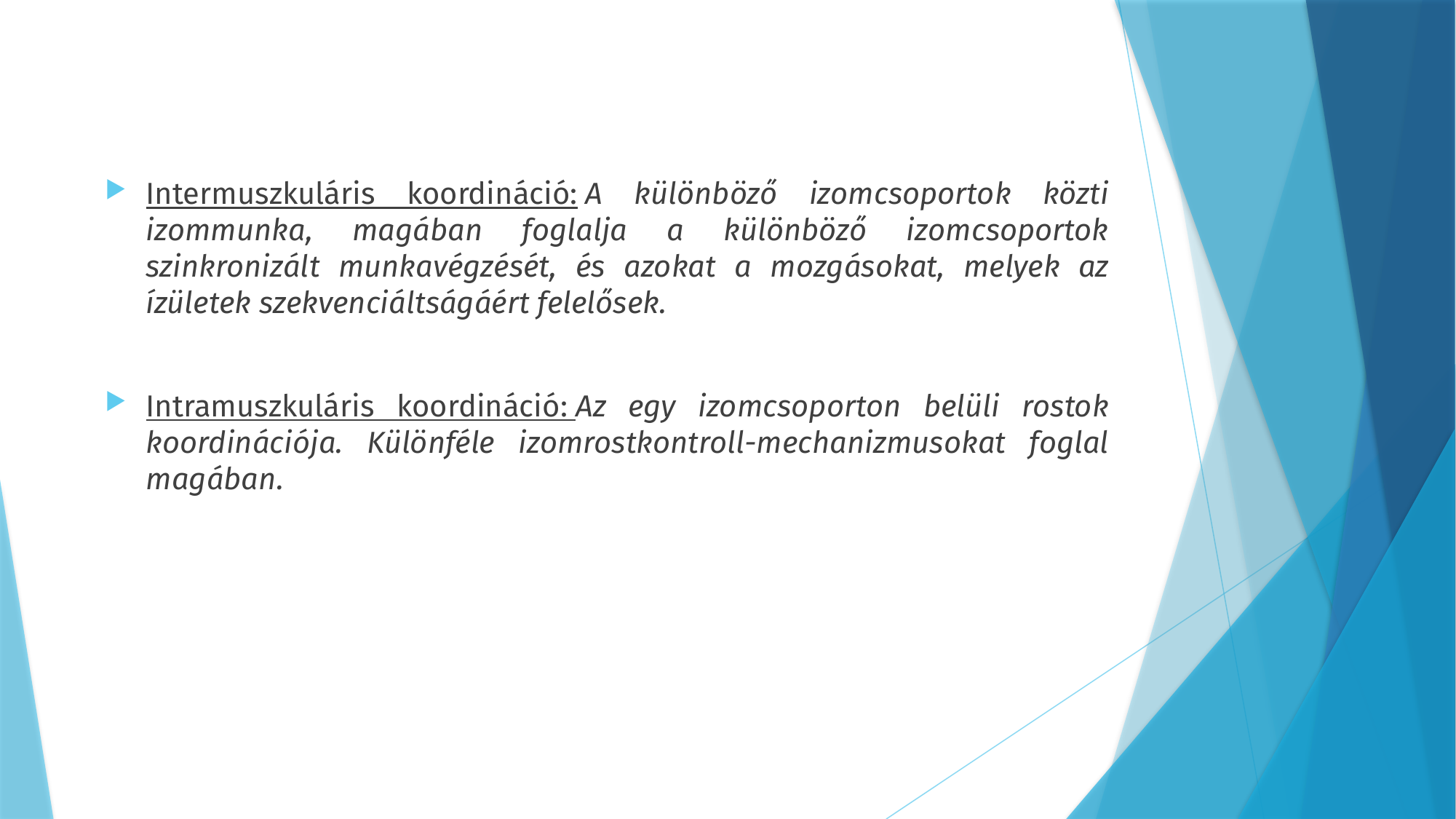

Intermuszkuláris koordináció: A különböző izomcsoportok közti izommunka, magában foglalja a különböző izomcsoportok szinkronizált munkavégzését, és azokat a mozgásokat, melyek az ízületek szekvenciáltságáért felelősek.

Intramuszkuláris koordináció: Az egy izomcsoporton belüli rostok koordinációja. Különféle izomrostkontroll-mechanizmusokat foglal magában.